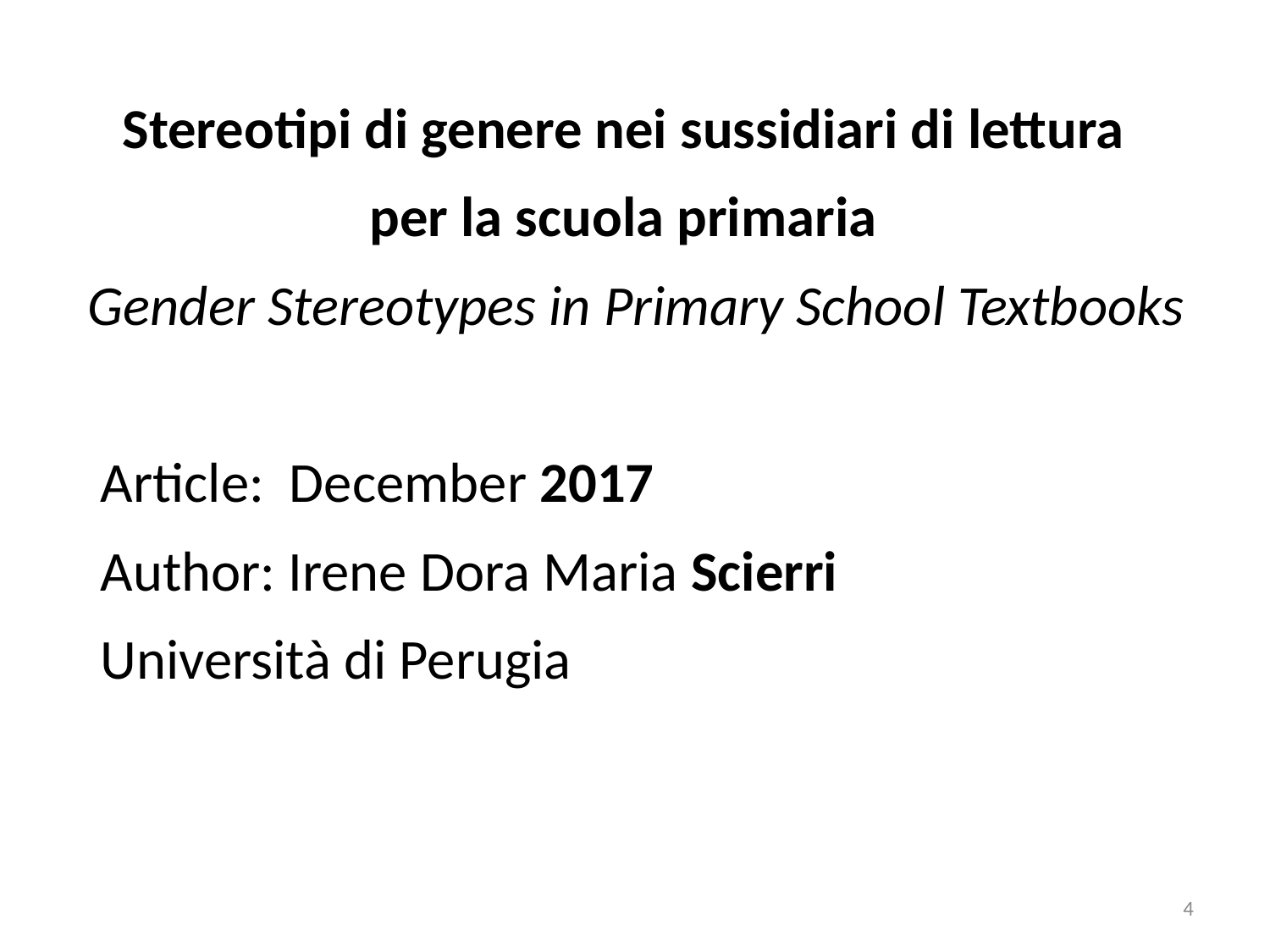

Stereotipi di genere nei sussidiari di lettura
per la scuola primaria
 Gender Stereotypes in Primary School Textbooks

Article:  December 2017
Author: Irene Dora Maria Scierri
Università di Perugia
4